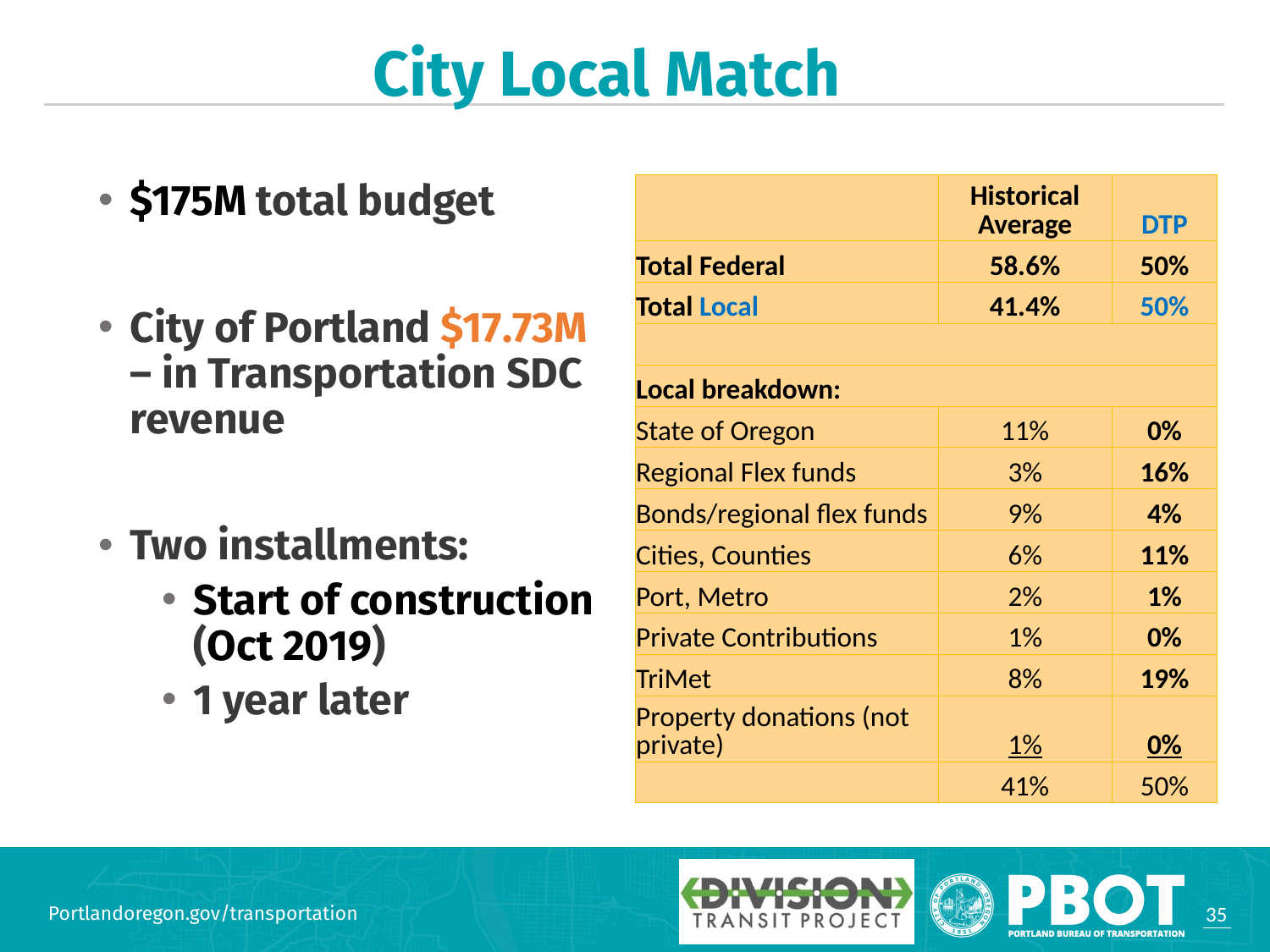

# City Local Match
$175M total budget

City of Portland $17.73M – in Transportation SDC revenue

Two installments:
Start of construction (Oct 2019)
1 year later

|  | Historical Average | DTP |
| --- | --- | --- |
| Total Federal | 58.6% | 50% |
| Total Local | 41.4% | 50% |
|  |  |  |
| Local breakdown: |  |  |
| State of Oregon | 11% | 0% |
| Regional Flex funds | 3% | 16% |
| Bonds/regional flex funds | 9% | 4% |
| Cities, Counties | 6% | 11% |
| Port, Metro | 2% | 1% |
| Private Contributions | 1% | 0% |
| TriMet | 8% | 19% |
| Property donations (not private) | 1% | 0% |
|  | 41% | 50% |